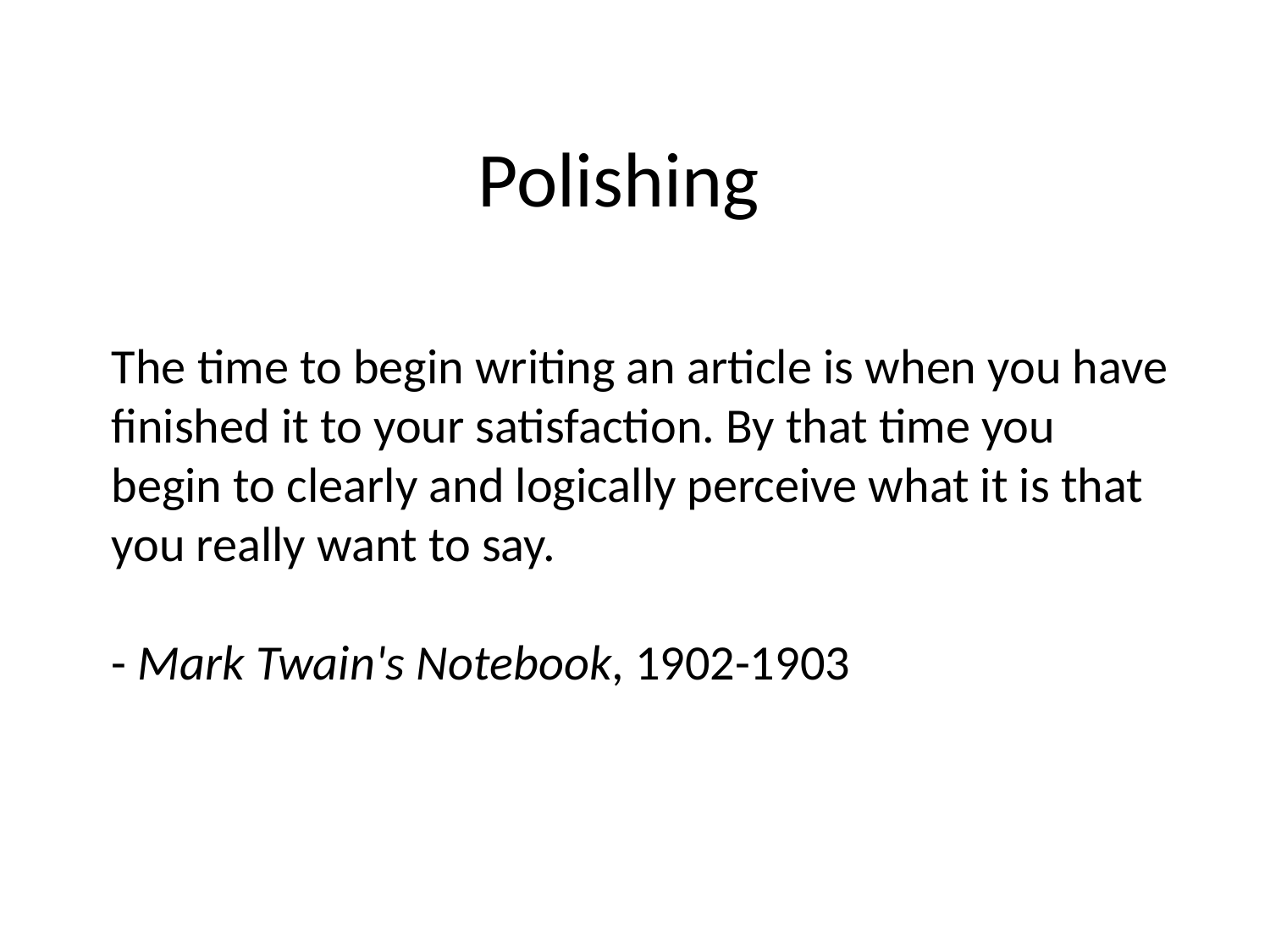

# Polishing
The time to begin writing an article is when you have finished it to your satisfaction. By that time you begin to clearly and logically perceive what it is that you really want to say.
- Mark Twain's Notebook, 1902-1903